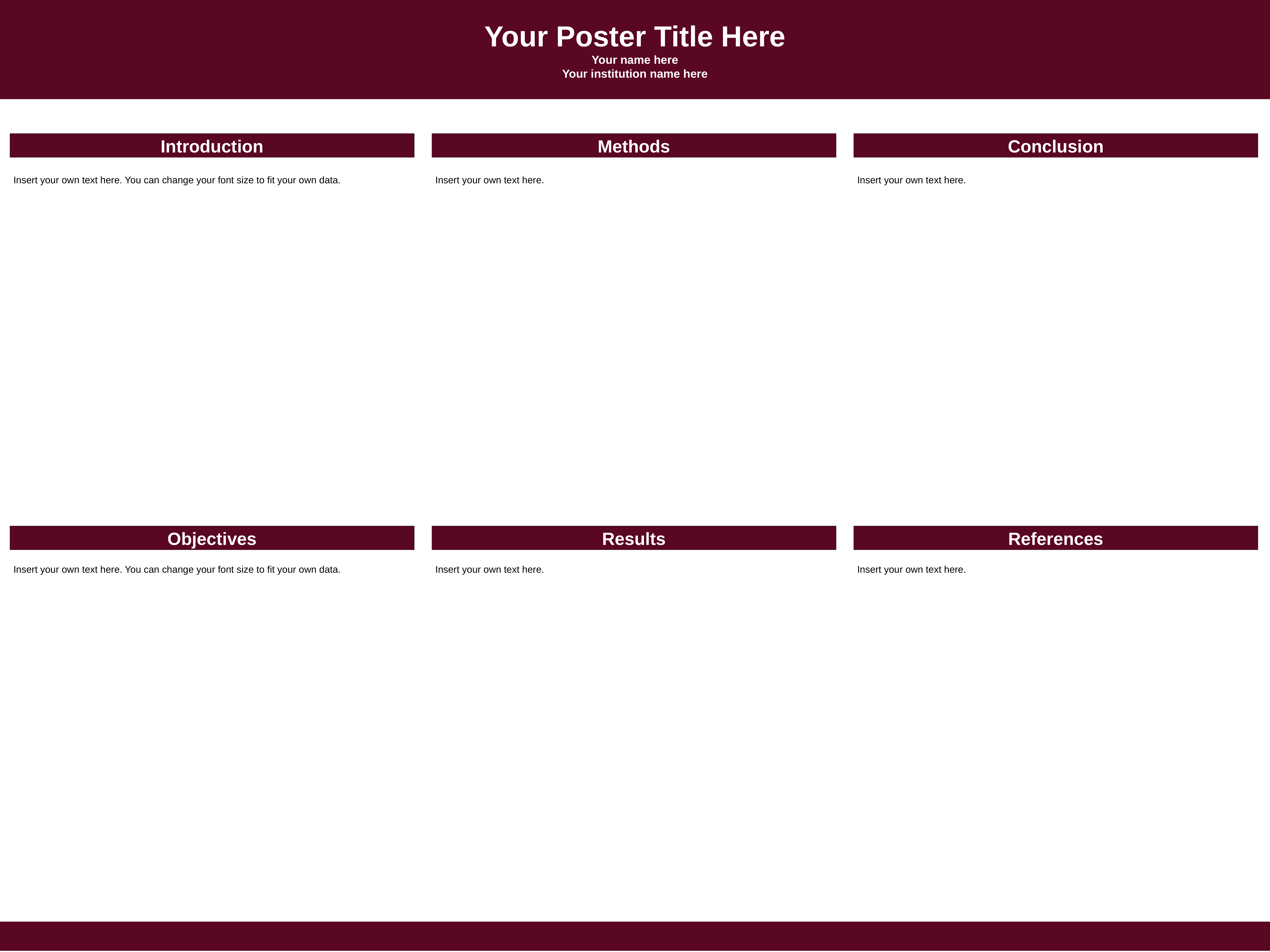

Your Poster Title Here
Your name here
Your institution name here
Introduction
Methods
Conclusion
Insert your own text here. You can change your font size to fit your own data.

Insert your own text here.

Insert your own text here.

Objectives
Results
References
Insert your own text here. You can change your font size to fit your own data.

Insert your own text here.

Insert your own text here.